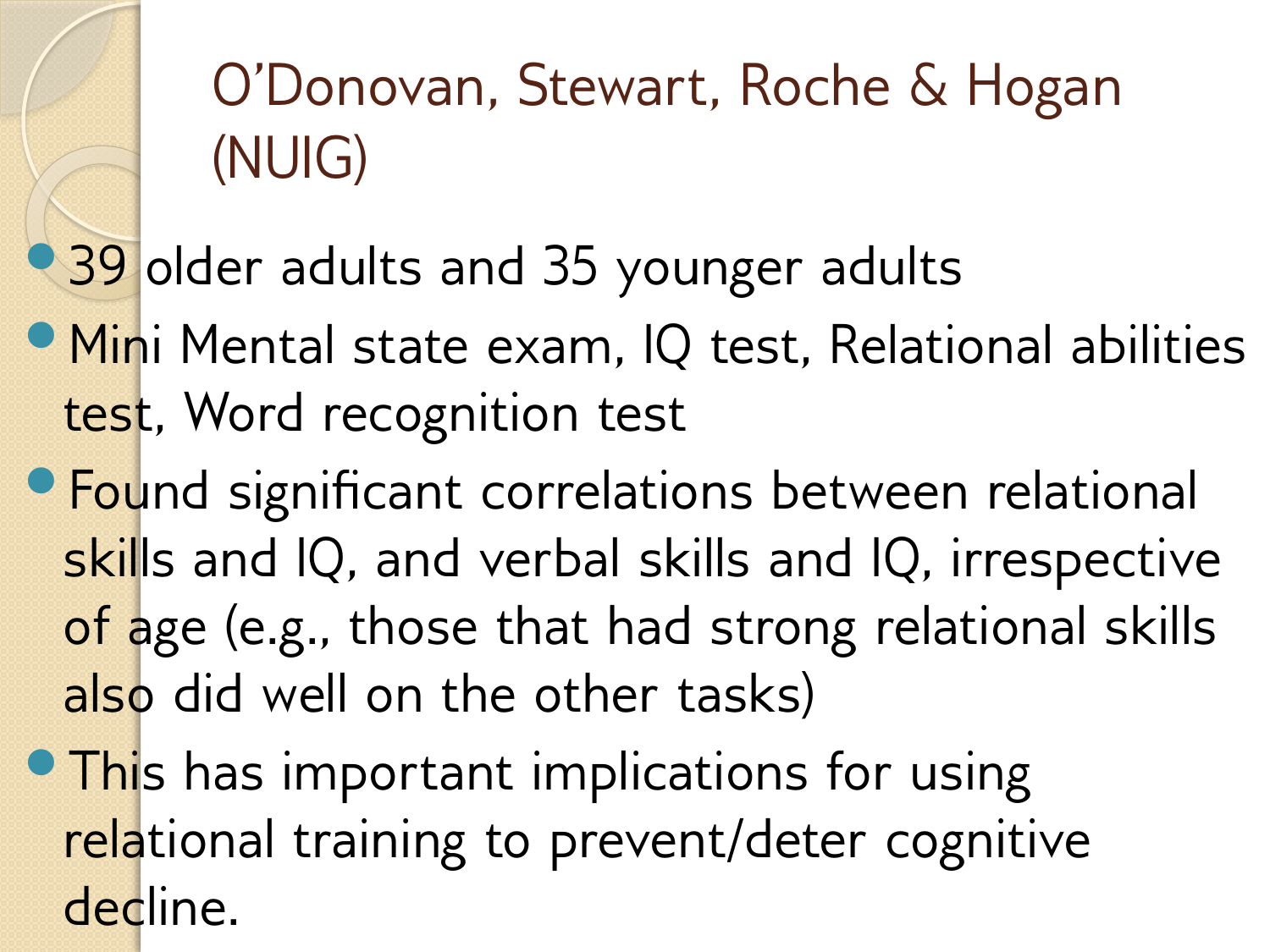

# O’Donovan, Stewart, Roche & Hogan (NUIG)
39 older adults and 35 younger adults
Mini Mental state exam, IQ test, Relational abilities test, Word recognition test
Found significant correlations between relational skills and IQ, and verbal skills and IQ, irrespective of age (e.g., those that had strong relational skills also did well on the other tasks)
This has important implications for using relational training to prevent/deter cognitive decline.